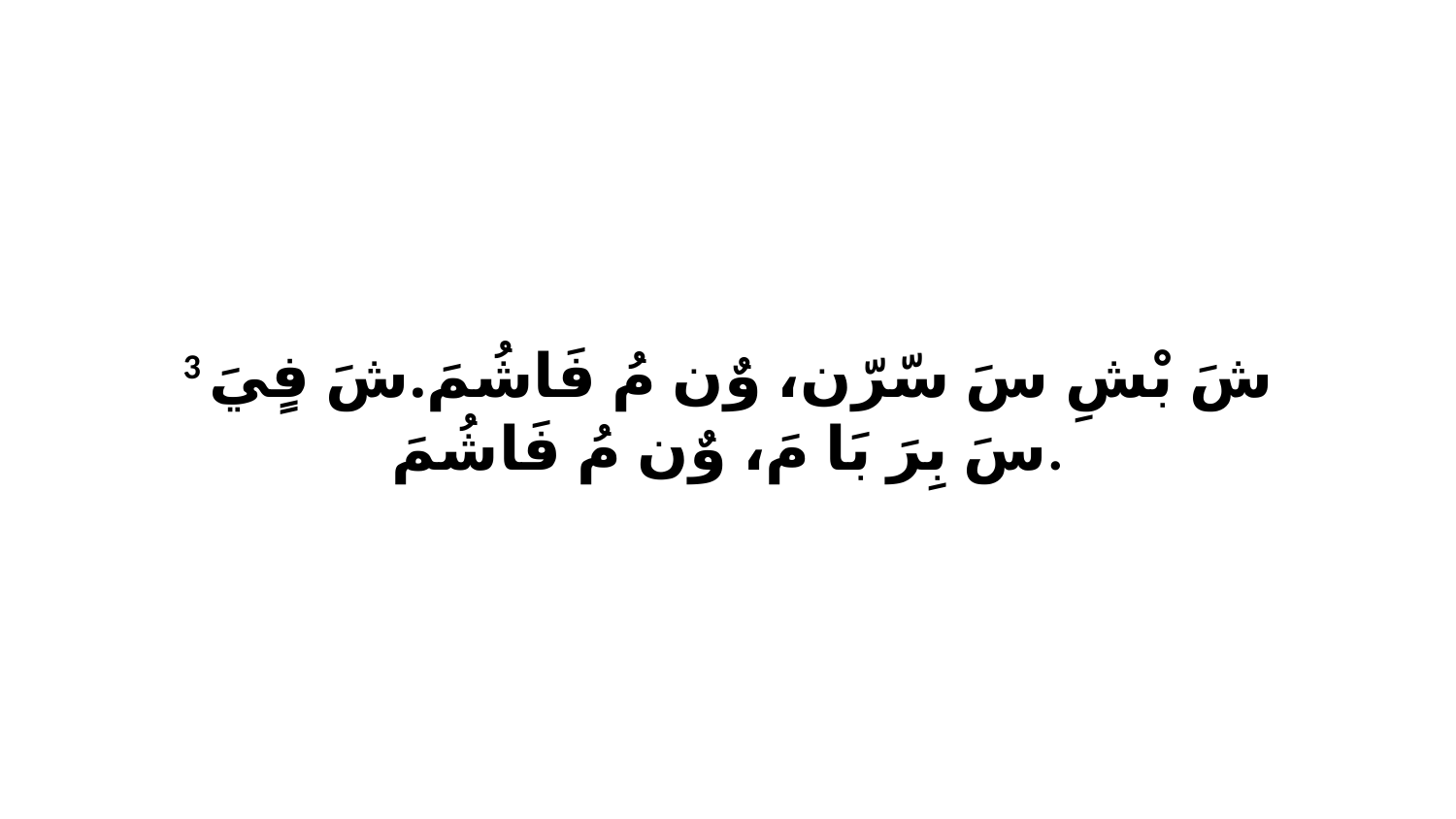

3 شَ بْشِ سَ سّرّن، وٌن مُ فَاشُمَ.شَ فٍيَ سَ بِرَ بَا مَ، وٌن مُ فَاشُمَ.